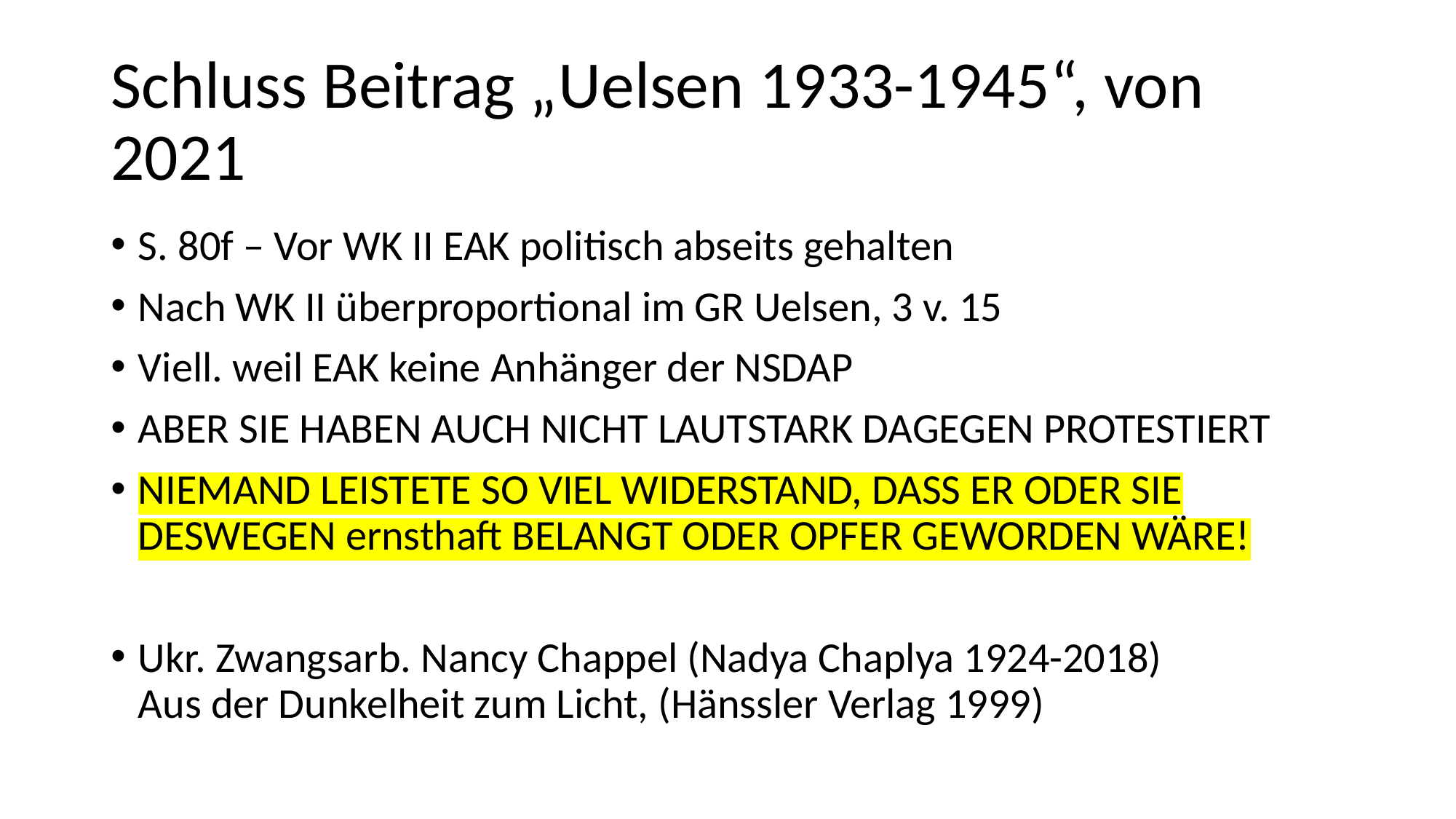

# Schluss Beitrag „Uelsen 1933-1945“, von 2021
S. 80f – Vor WK II EAK politisch abseits gehalten
Nach WK II überproportional im GR Uelsen, 3 v. 15
Viell. weil EAK keine Anhänger der NSDAP
ABER SIE HABEN AUCH NICHT LAUTSTARK DAGEGEN PROTESTIERT
NIEMAND LEISTETE SO VIEL WIDERSTAND, DASS ER ODER SIE DESWEGEN ernsthaft BELANGT ODER OPFER GEWORDEN WÄRE!

Ukr. Zwangsarb. Nancy Chappel (Nadya Chaplya 1924-2018)
Aus der Dunkelheit zum Licht, (Hänssler Verlag 1999)